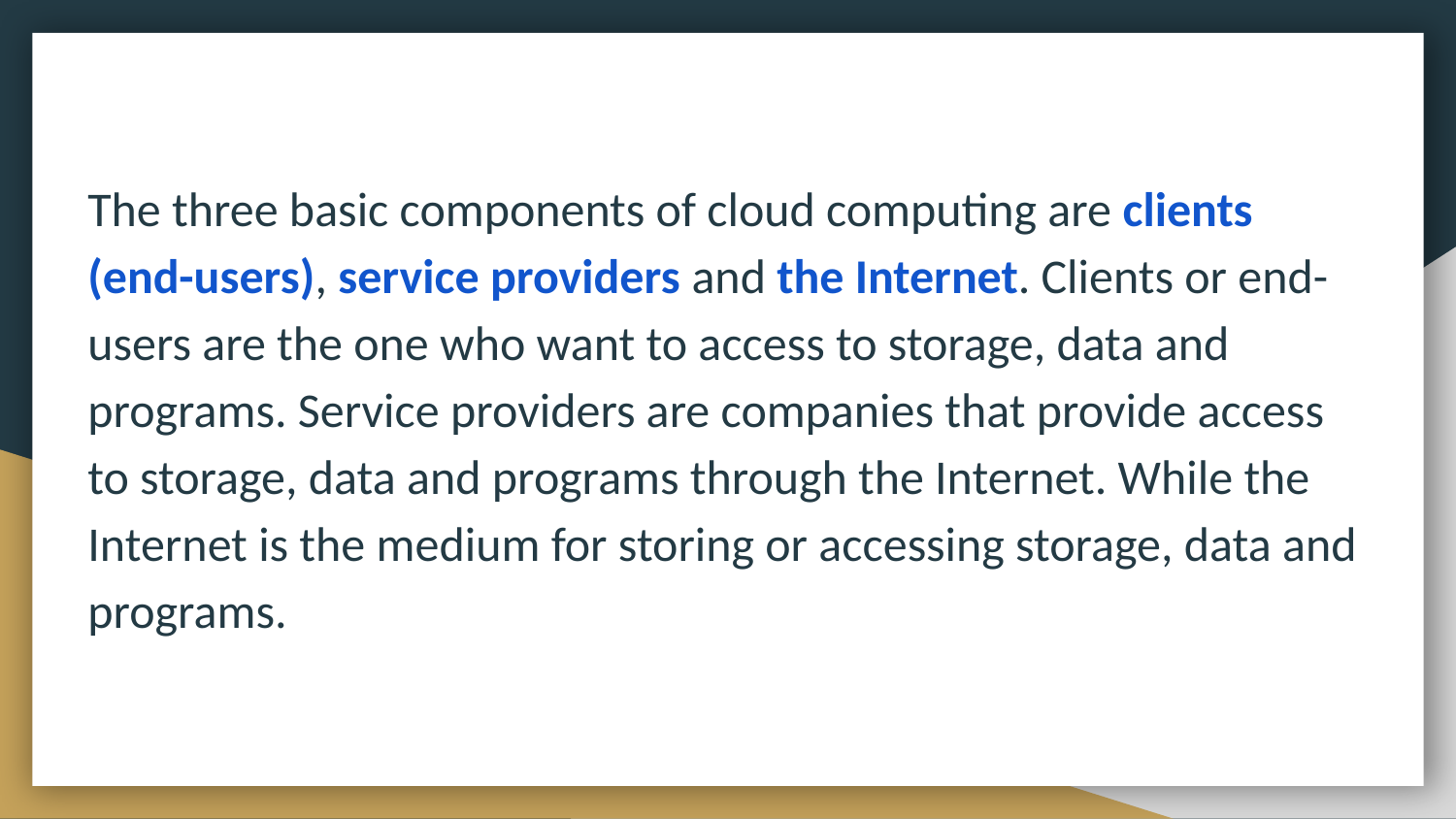

The three basic components of cloud computing are clients (end-users), service providers and the Internet. Clients or end-users are the one who want to access to storage, data and programs. Service providers are companies that provide access to storage, data and programs through the Internet. While the Internet is the medium for storing or accessing storage, data and programs.
#